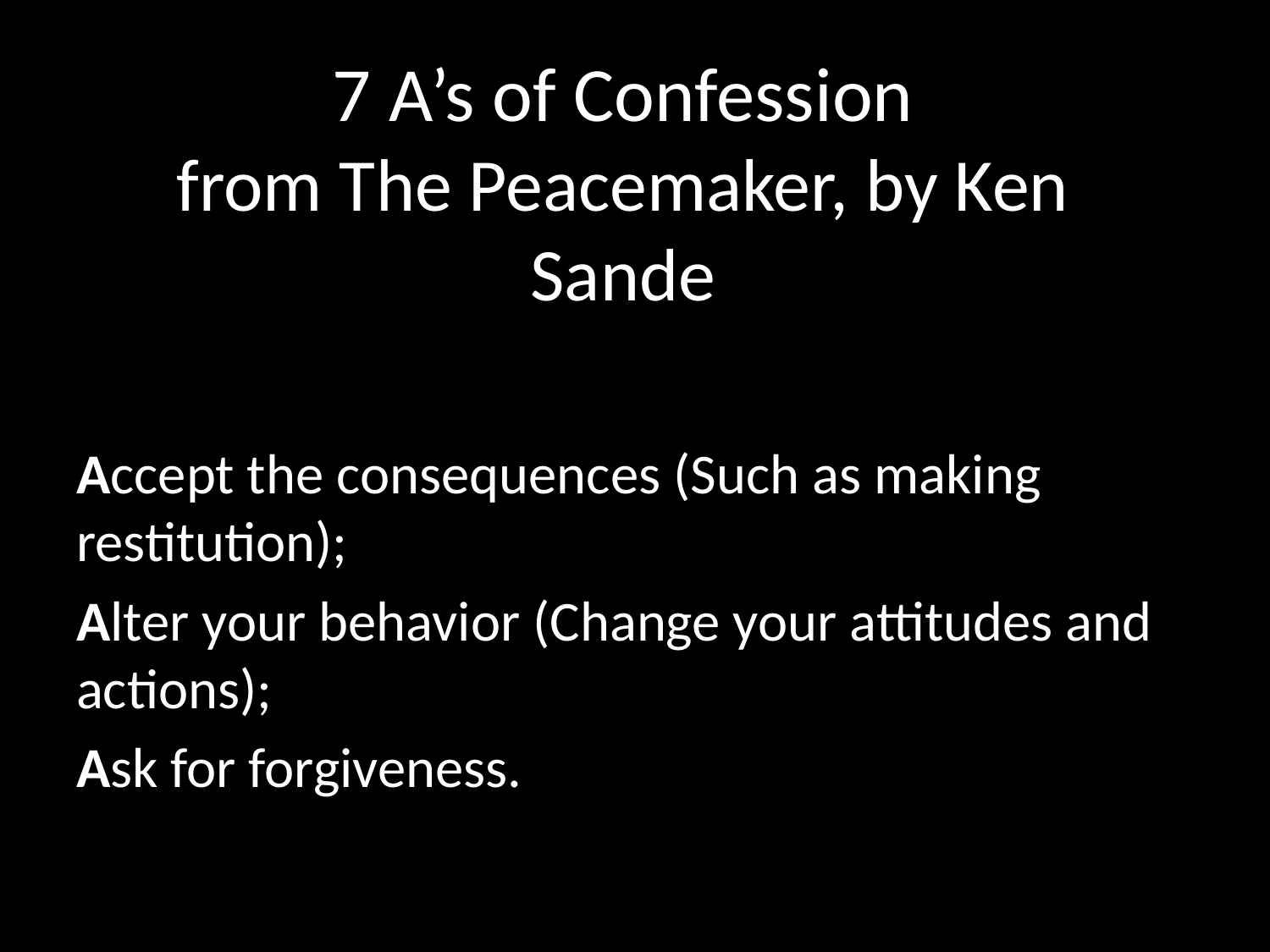

# 7 A’s of Confession from The Peacemaker, by Ken Sande
Accept the consequences (Such as making restitution);
Alter your behavior (Change your attitudes and actions);
Ask for forgiveness.